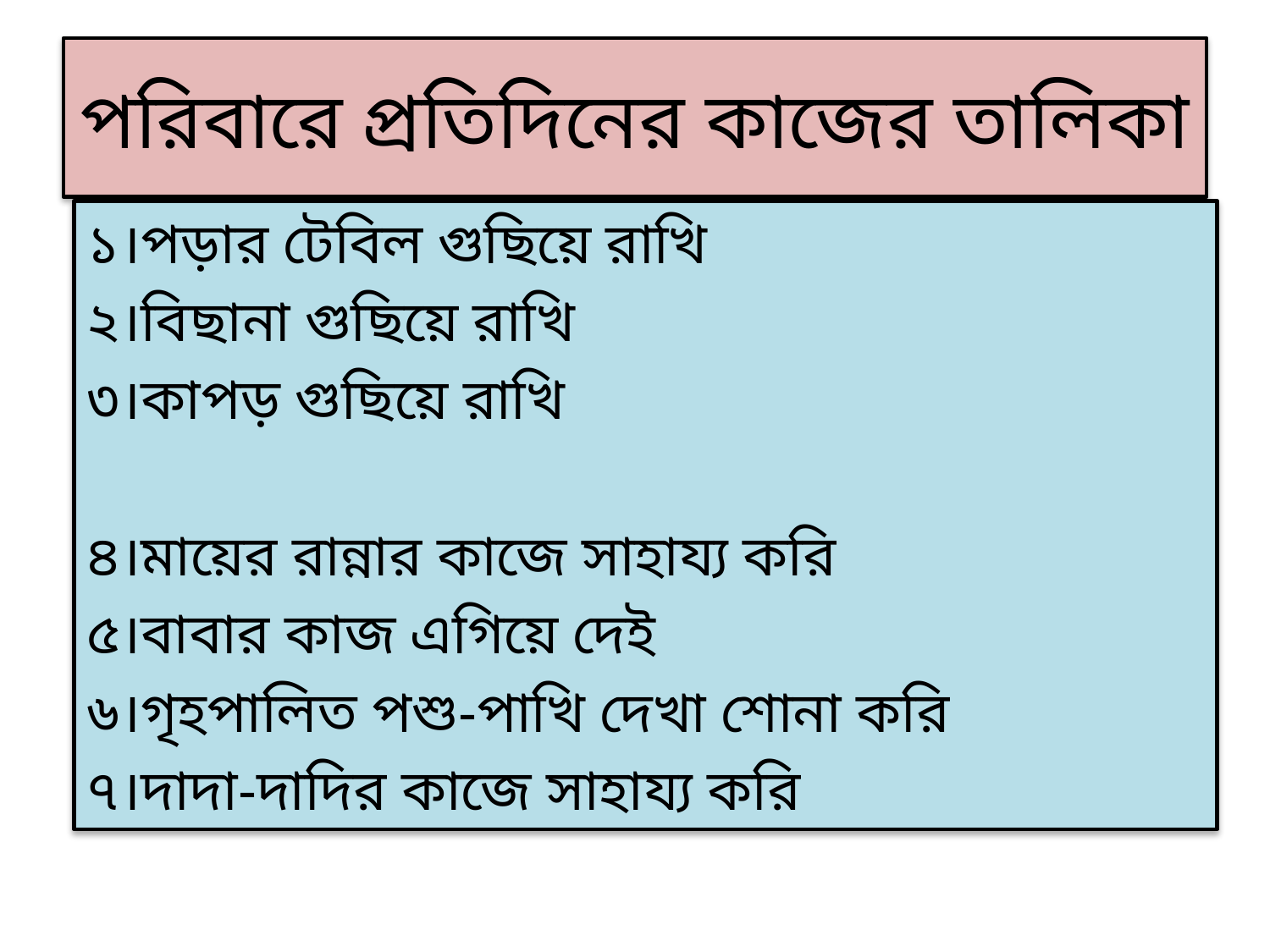

# পরিবারে প্রতিদিনের কাজের তালিকা
১।পড়ার টেবিল গুছিয়ে রাখি
২।বিছানা গুছিয়ে রাখি
৩।কাপড় গুছিয়ে রাখি

৪।মায়ের রান্নার কাজে সাহায্য করি
৫।বাবার কাজ এগিয়ে দেই
৬।গৃহপালিত পশু-পাখি দেখা শোনা করি
৭।দাদা-দাদির কাজে সাহায্য করি